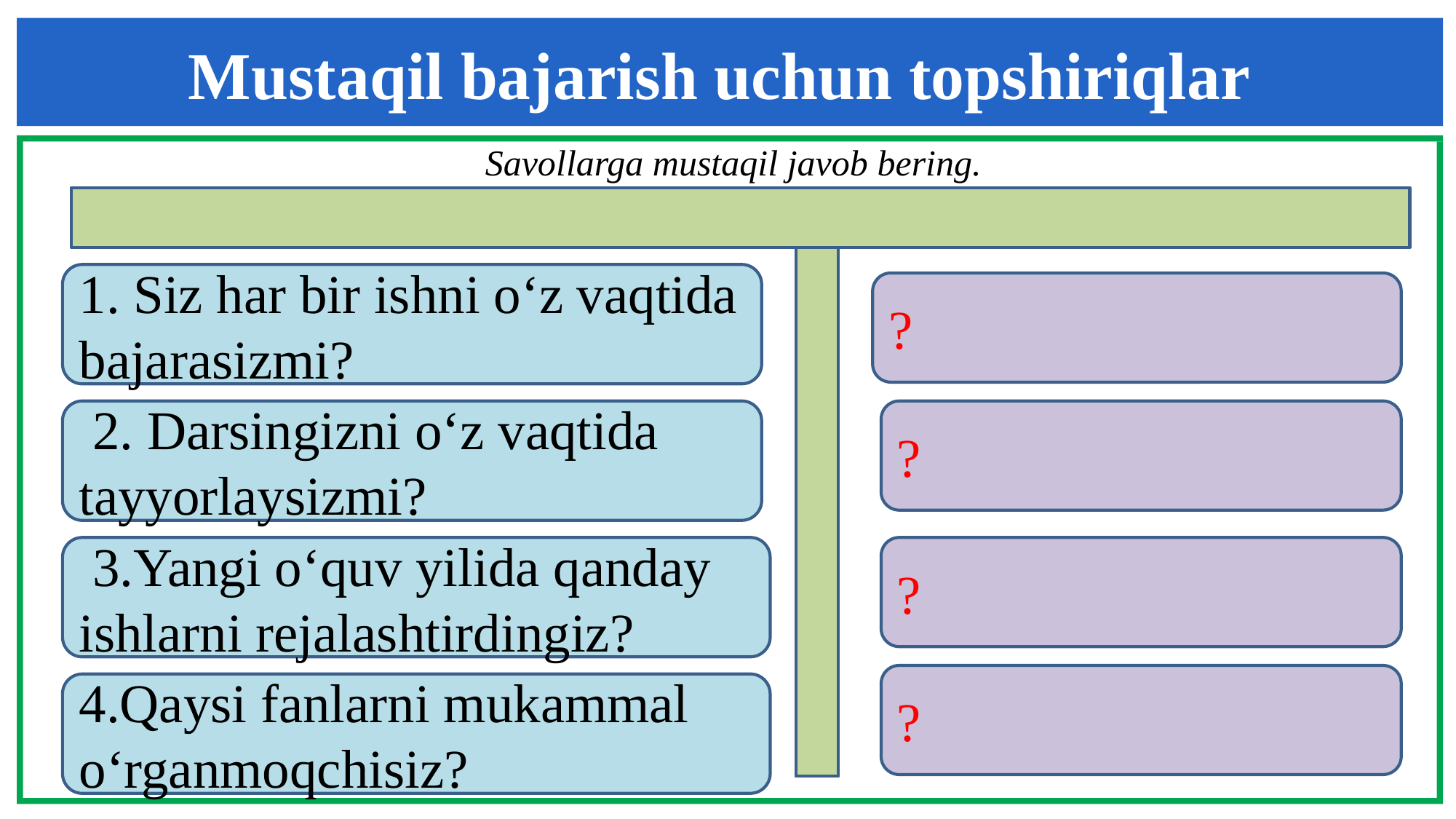

Mustaqil bajarish uchun topshiriqlar
Savollarga mustaqil javob bering.

1. Siz har bir ishni o‘z vaqtida bajarasizmi?
?
 2. Darsingizni o‘z vaqtida tayyorlaysizmi?
?
 3.Yangi o‘quv yilida qanday ishlarni rejalashtirdingiz?
?
?
4.Qaysi fanlarni mukammal
o‘rganmoqchisiz?